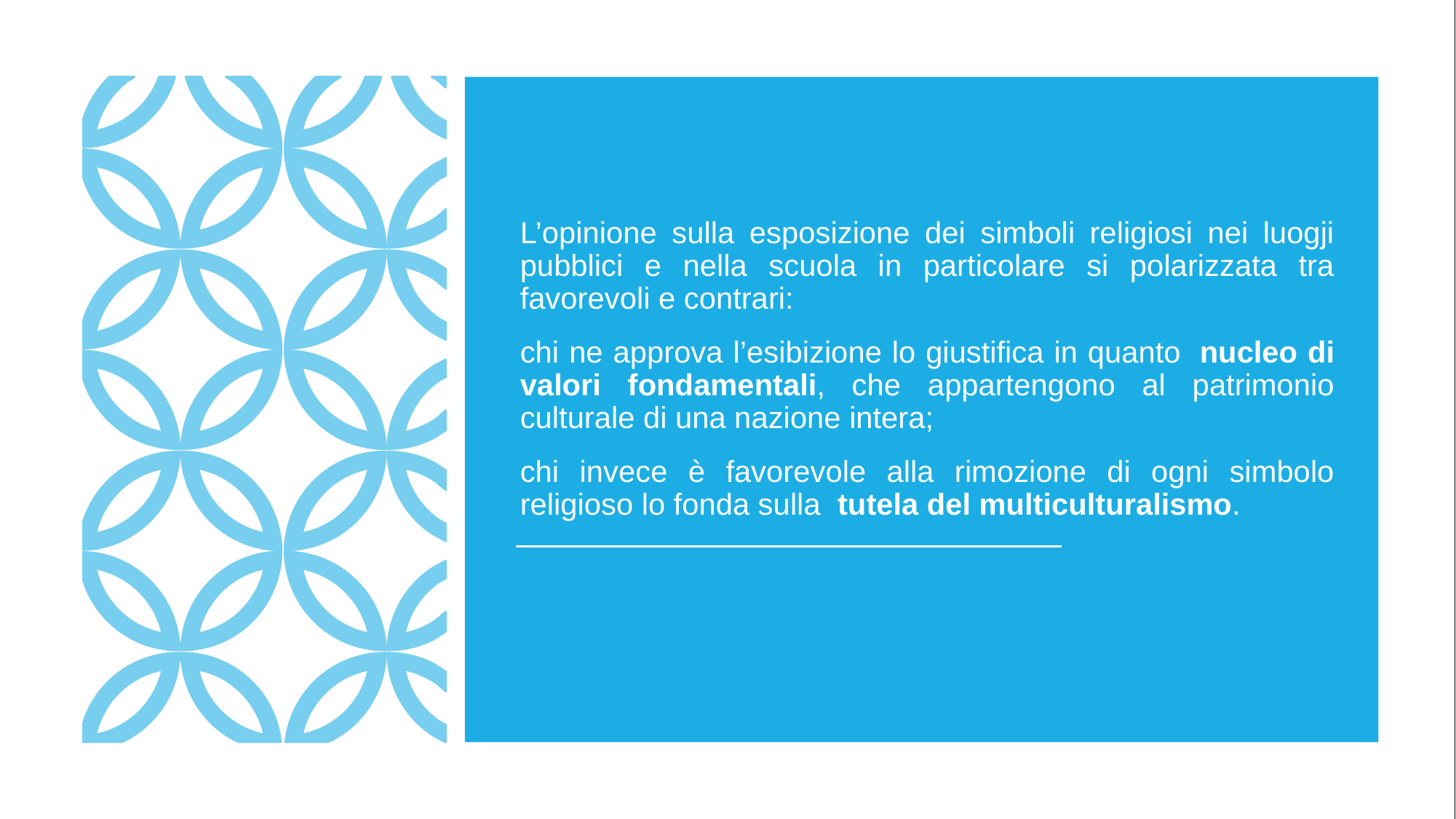

#

L’opinione sulla esposizione dei simboli religiosi nei luogji pubblici e nella scuola in particolare si polarizzata tra favorevoli e contrari:
chi ne approva l’esibizione lo giustifica in quanto  nucleo di valori fondamentali, che appartengono al patrimonio culturale di una nazione intera;
chi invece è favorevole alla rimozione di ogni simbolo religioso lo fonda sulla  tutela del multiculturalismo.